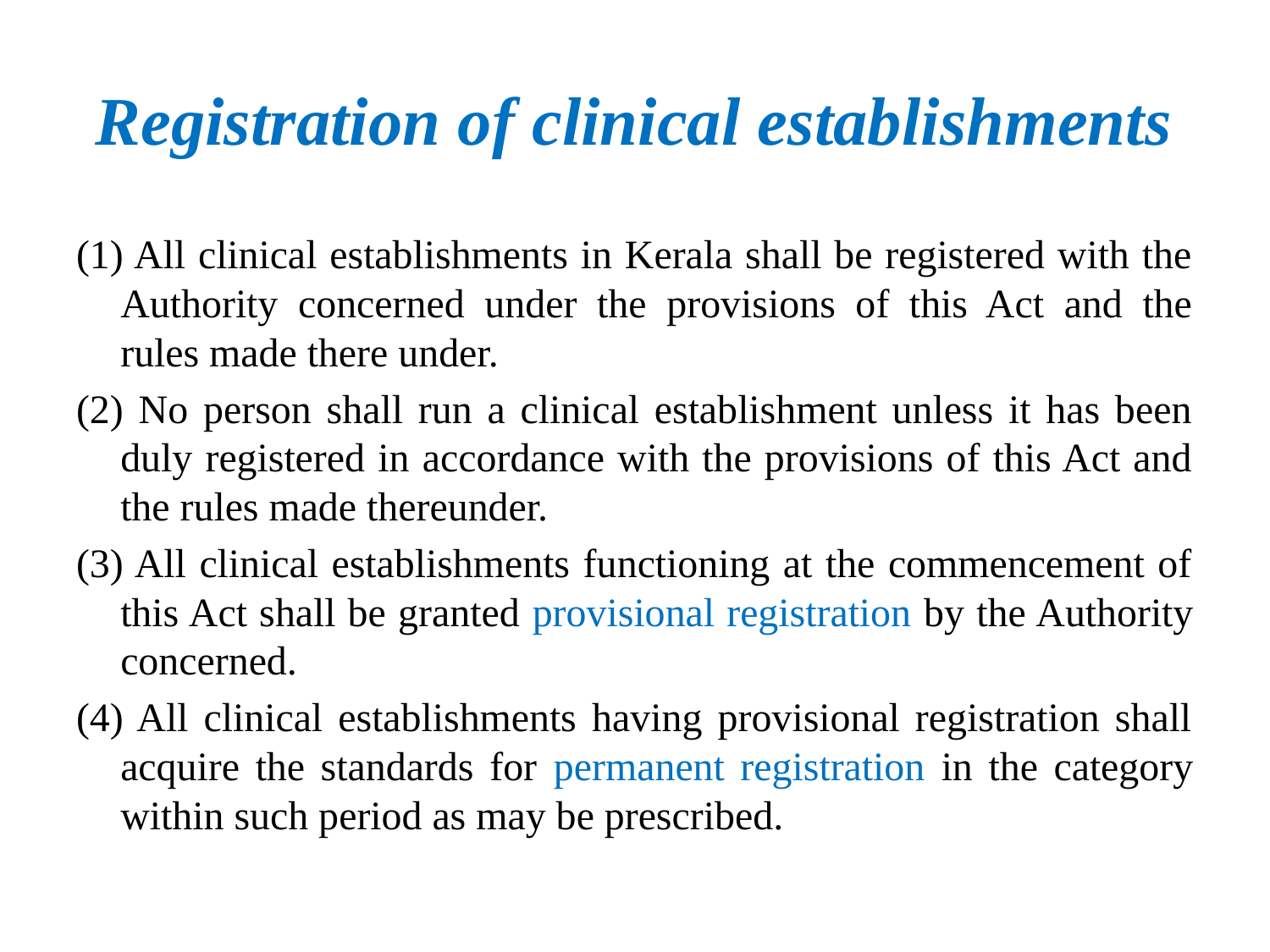

# Registration of clinical establishments
(1) All clinical establishments in Kerala shall be registered with the Authority concerned under the provisions of this Act and the rules made there under.
(2) No person shall run a clinical establishment unless it has been duly registered in accordance with the provisions of this Act and the rules made thereunder.
(3) All clinical establishments functioning at the commencement of this Act shall be granted provisional registration by the Authority concerned.
(4) All clinical establishments having provisional registration shall acquire the standards for permanent registration in the category within such period as may be prescribed.